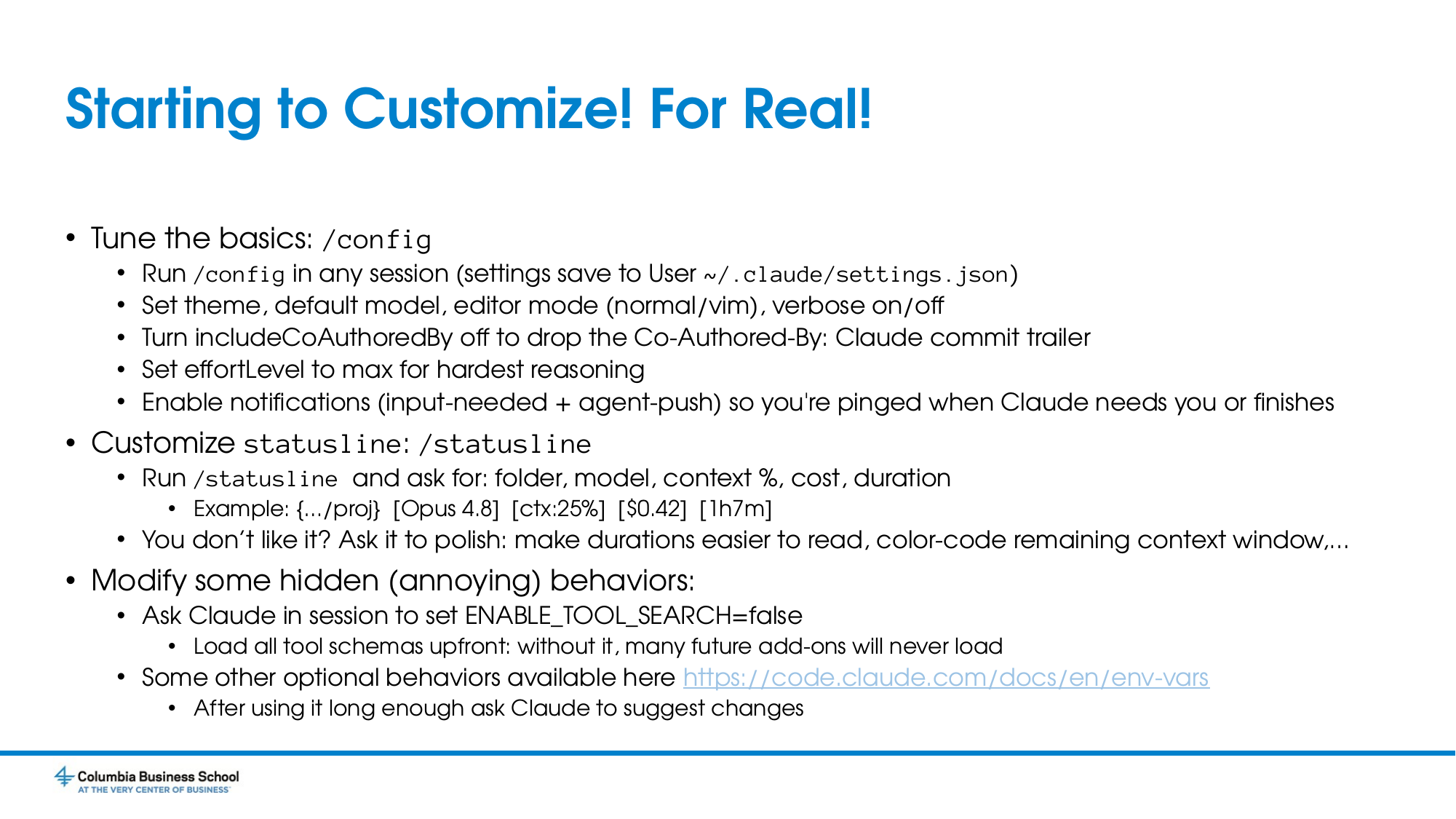

# Starting to Customize! For Real!
Tune the basics: /config
Run /config in any session (settings save to User ~/.claude/settings.json)
Set theme, default model, editor mode (normal/vim), verbose on/off
Turn includeCoAuthoredBy off to drop the Co-Authored-By: Claude commit trailer
Set effortLevel to max for hardest reasoning
Enable notifications (input-needed + agent-push) so you're pinged when Claude needs you or finishes
Customize statusline: /statusline
Run /statusline and ask for: folder, model, context %, cost, duration
Example: {…/proj}  [Opus 4.8]  [ctx:25%]  [$0.42]  [1h7m]
You don’t like it? Ask it to polish: make durations easier to read, color-code remaining context window,…
Modify some hidden (annoying) behaviors:
Ask Claude in session to set ENABLE_TOOL_SEARCH=false
Load all tool schemas upfront: without it, many future add-ons will never load
Some other optional behaviors available here https://code.claude.com/docs/en/env-vars
After using it long enough ask Claude to suggest changes